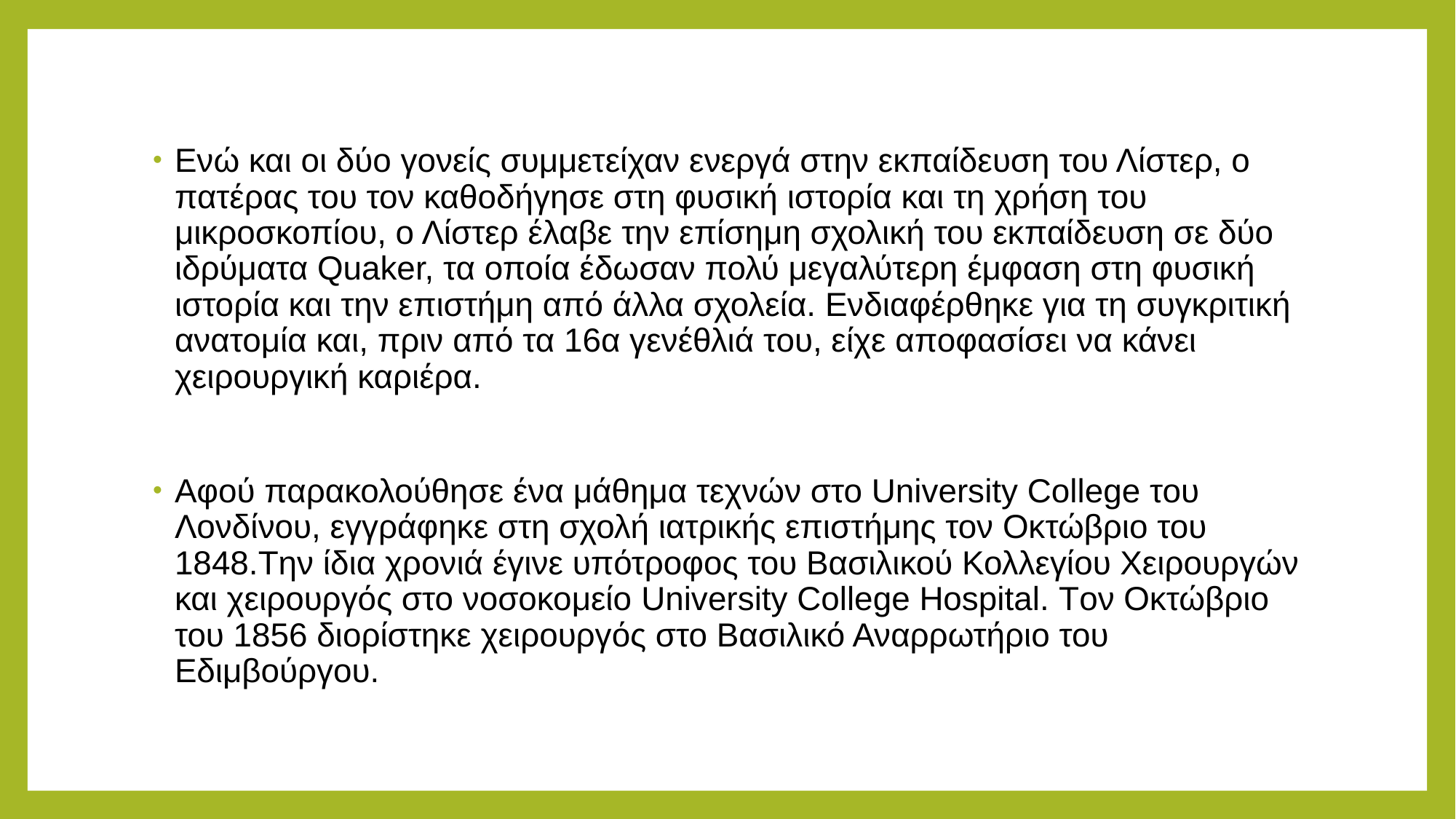

#
Ενώ και οι δύο γονείς συμμετείχαν ενεργά στην εκπαίδευση του Λίστερ, ο πατέρας του τον καθοδήγησε στη φυσική ιστορία και τη χρήση του μικροσκοπίου, ο Λίστερ έλαβε την επίσημη σχολική του εκπαίδευση σε δύο ιδρύματα Quaker, τα οποία έδωσαν πολύ μεγαλύτερη έμφαση στη φυσική ιστορία και την επιστήμη από άλλα σχολεία. Ενδιαφέρθηκε για τη συγκριτική ανατομία και, πριν από τα 16α γενέθλιά του, είχε αποφασίσει να κάνει χειρουργική καριέρα.

Αφού παρακολούθησε ένα μάθημα τεχνών στο University College του Λονδίνου, εγγράφηκε στη σχολή ιατρικής επιστήμης τον Οκτώβριο του 1848.Tην ίδια χρονιά έγινε υπότροφος του Βασιλικού Κολλεγίου Χειρουργών και χειρουργός στο νοσοκομείο University College Hospital. Tον Οκτώβριο του 1856 διορίστηκε χειρουργός στο Βασιλικό Αναρρωτήριο του Εδιμβούργου.